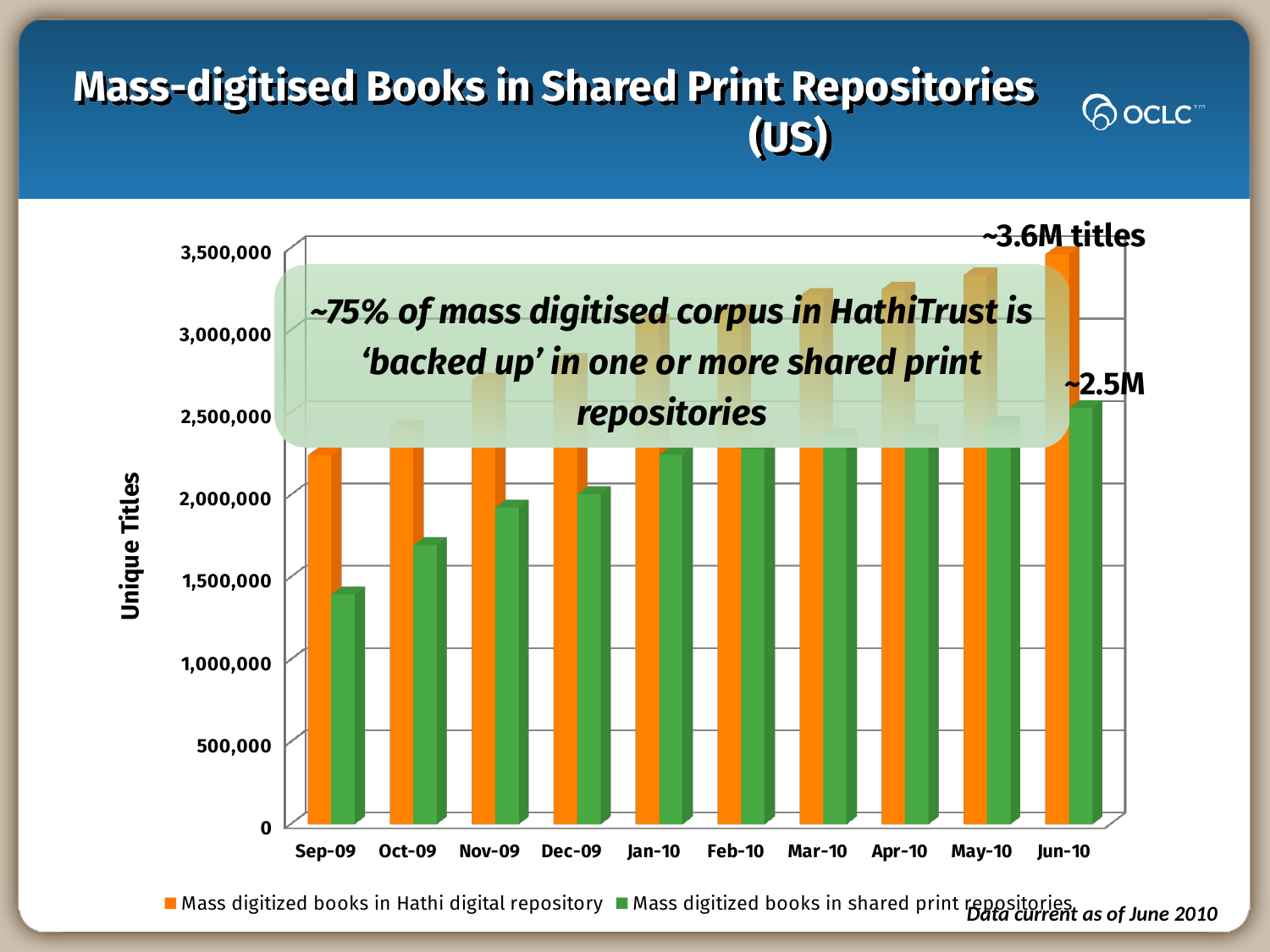

# Mass-digitised Books in Shared Print Repositories (US)
~3.6M titles

[unsupported chart]

~75% of mass digitised corpus in HathiTrust is ‘backed up’ in one or more shared print repositories
~2.5M

Data current as of June 2010